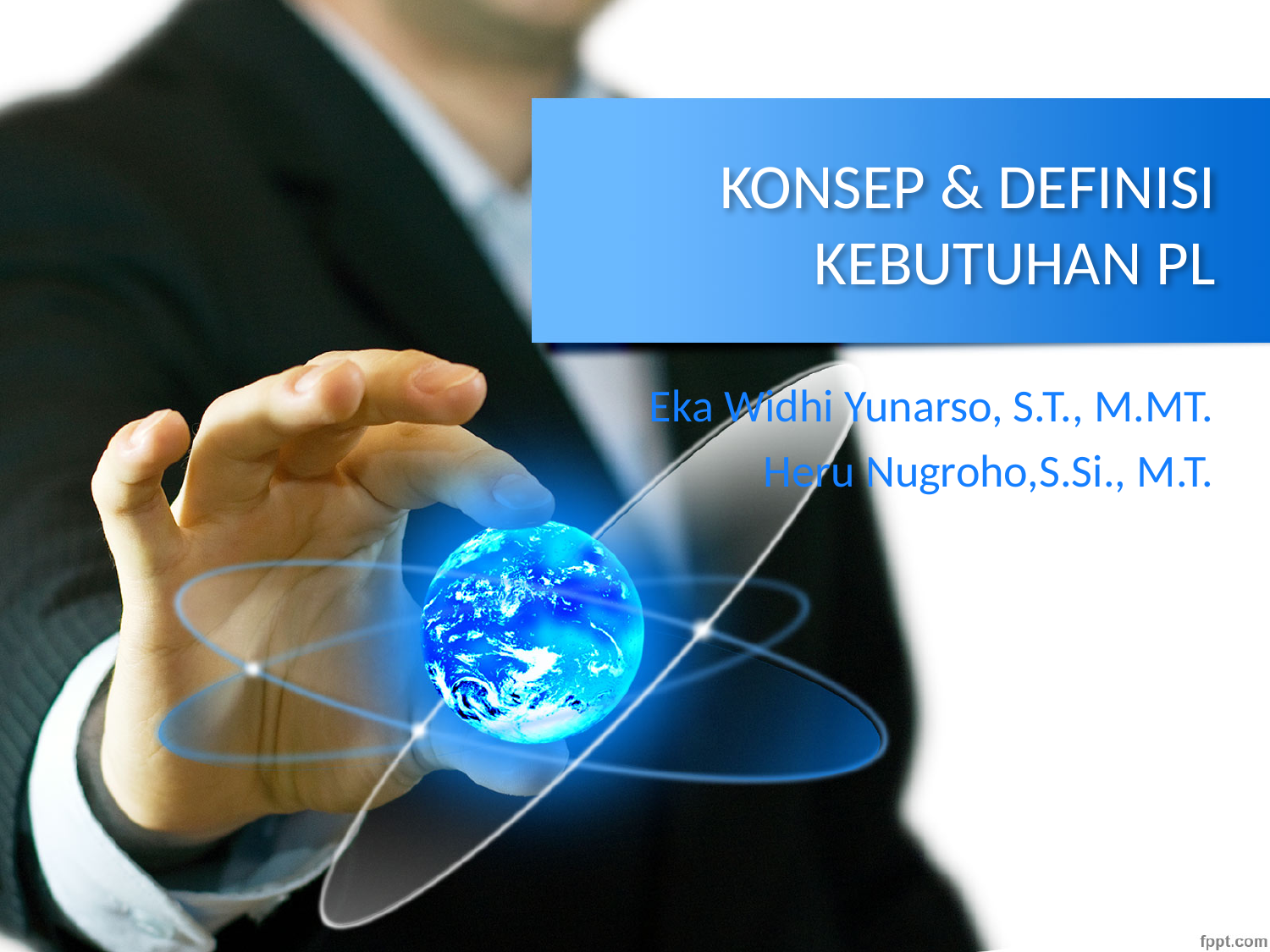

# KONSEP & DEFINISI KEBUTUHAN PL
Eka Widhi Yunarso, S.T., M.MT.
Heru Nugroho,S.Si., M.T.